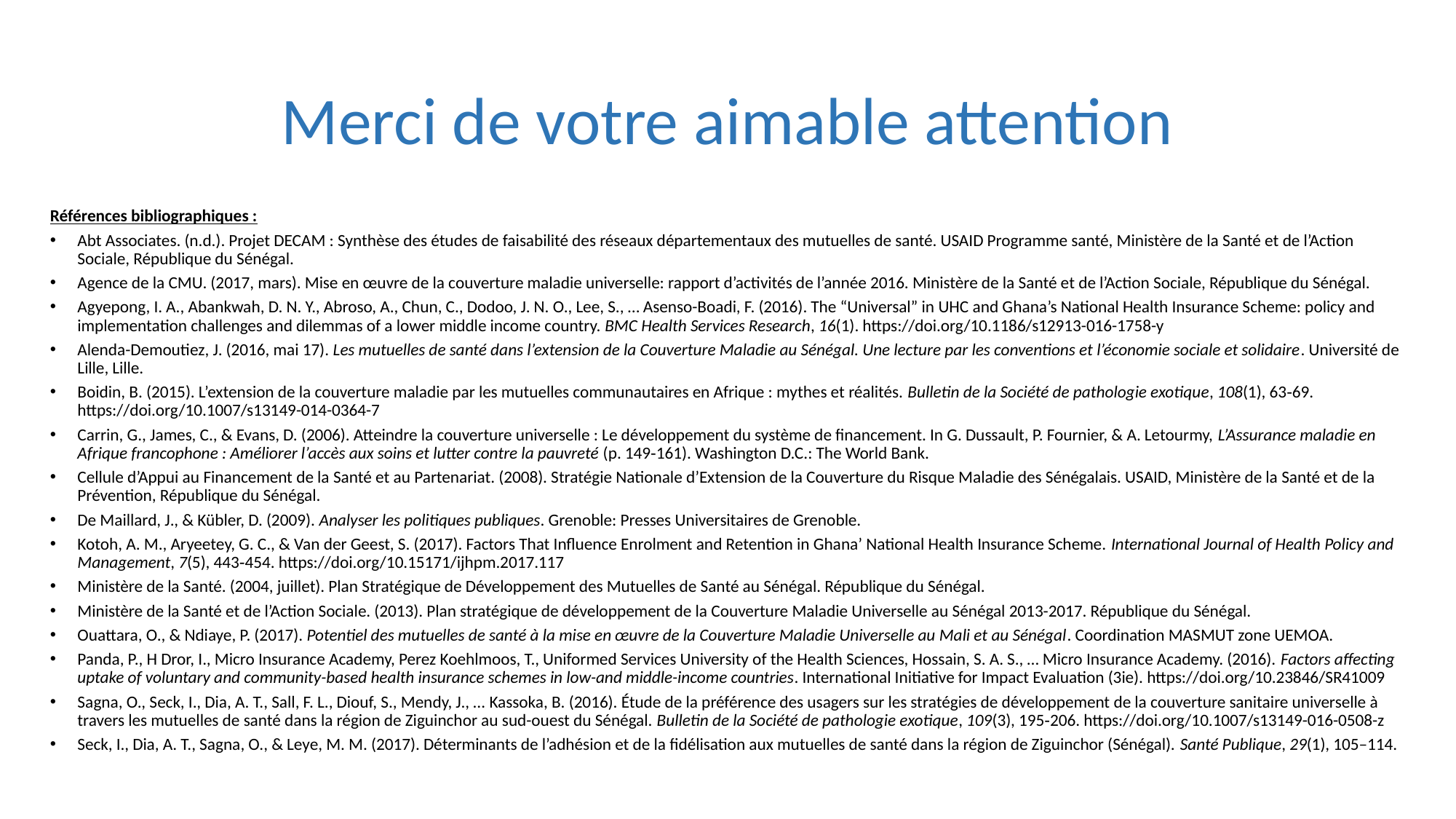

# Merci de votre aimable attention
Références bibliographiques :
Abt Associates. (n.d.). Projet DECAM : Synthèse des études de faisabilité des réseaux départementaux des mutuelles de santé. USAID Programme santé, Ministère de la Santé et de l’Action Sociale, République du Sénégal.
Agence de la CMU. (2017, mars). Mise en œuvre de la couverture maladie universelle: rapport d’activités de l’année 2016. Ministère de la Santé et de l’Action Sociale, République du Sénégal.
Agyepong, I. A., Abankwah, D. N. Y., Abroso, A., Chun, C., Dodoo, J. N. O., Lee, S., … Asenso-Boadi, F. (2016). The “Universal” in UHC and Ghana’s National Health Insurance Scheme: policy and implementation challenges and dilemmas of a lower middle income country. BMC Health Services Research, 16(1). https://doi.org/10.1186/s12913-016-1758-y
Alenda-Demoutiez, J. (2016, mai 17). Les mutuelles de santé dans l’extension de la Couverture Maladie au Sénégal. Une lecture par les conventions et l’économie sociale et solidaire. Université de Lille, Lille.
Boidin, B. (2015). L’extension de la couverture maladie par les mutuelles communautaires en Afrique : mythes et réalités. Bulletin de la Société de pathologie exotique, 108(1), 63‑69. https://doi.org/10.1007/s13149-014-0364-7
Carrin, G., James, C., & Evans, D. (2006). Atteindre la couverture universelle : Le développement du système de financement. In G. Dussault, P. Fournier, & A. Letourmy, L’Assurance maladie en Afrique francophone : Améliorer l’accès aux soins et lutter contre la pauvreté (p. 149‑161). Washington D.C.: The World Bank.
Cellule d’Appui au Financement de la Santé et au Partenariat. (2008). Stratégie Nationale d’Extension de la Couverture du Risque Maladie des Sénégalais. USAID, Ministère de la Santé et de la Prévention, République du Sénégal.
De Maillard, J., & Kübler, D. (2009). Analyser les politiques publiques. Grenoble: Presses Universitaires de Grenoble.
Kotoh, A. M., Aryeetey, G. C., & Van der Geest, S. (2017). Factors That Influence Enrolment and Retention in Ghana’ National Health Insurance Scheme. International Journal of Health Policy and Management, 7(5), 443‑454. https://doi.org/10.15171/ijhpm.2017.117
Ministère de la Santé. (2004, juillet). Plan Stratégique de Développement des Mutuelles de Santé au Sénégal. République du Sénégal.
Ministère de la Santé et de l’Action Sociale. (2013). Plan stratégique de développement de la Couverture Maladie Universelle au Sénégal 2013-2017. République du Sénégal.
Ouattara, O., & Ndiaye, P. (2017). Potentiel des mutuelles de santé à la mise en œuvre de la Couverture Maladie Universelle au Mali et au Sénégal. Coordination MASMUT zone UEMOA.
Panda, P., H Dror, I., Micro Insurance Academy, Perez Koehlmoos, T., Uniformed Services University of the Health Sciences, Hossain, S. A. S., … Micro Insurance Academy. (2016). Factors affecting uptake of voluntary and community-based health insurance schemes in low-and middle-income countries. International Initiative for Impact Evaluation (3ie). https://doi.org/10.23846/SR41009
Sagna, O., Seck, I., Dia, A. T., Sall, F. L., Diouf, S., Mendy, J., … Kassoka, B. (2016). Étude de la préférence des usagers sur les stratégies de développement de la couverture sanitaire universelle à travers les mutuelles de santé dans la région de Ziguinchor au sud-ouest du Sénégal. Bulletin de la Société de pathologie exotique, 109(3), 195‑206. https://doi.org/10.1007/s13149-016-0508-z
Seck, I., Dia, A. T., Sagna, O., & Leye, M. M. (2017). Déterminants de l’adhésion et de la fidélisation aux mutuelles de santé dans la région de Ziguinchor (Sénégal). Santé Publique, 29(1), 105–114.